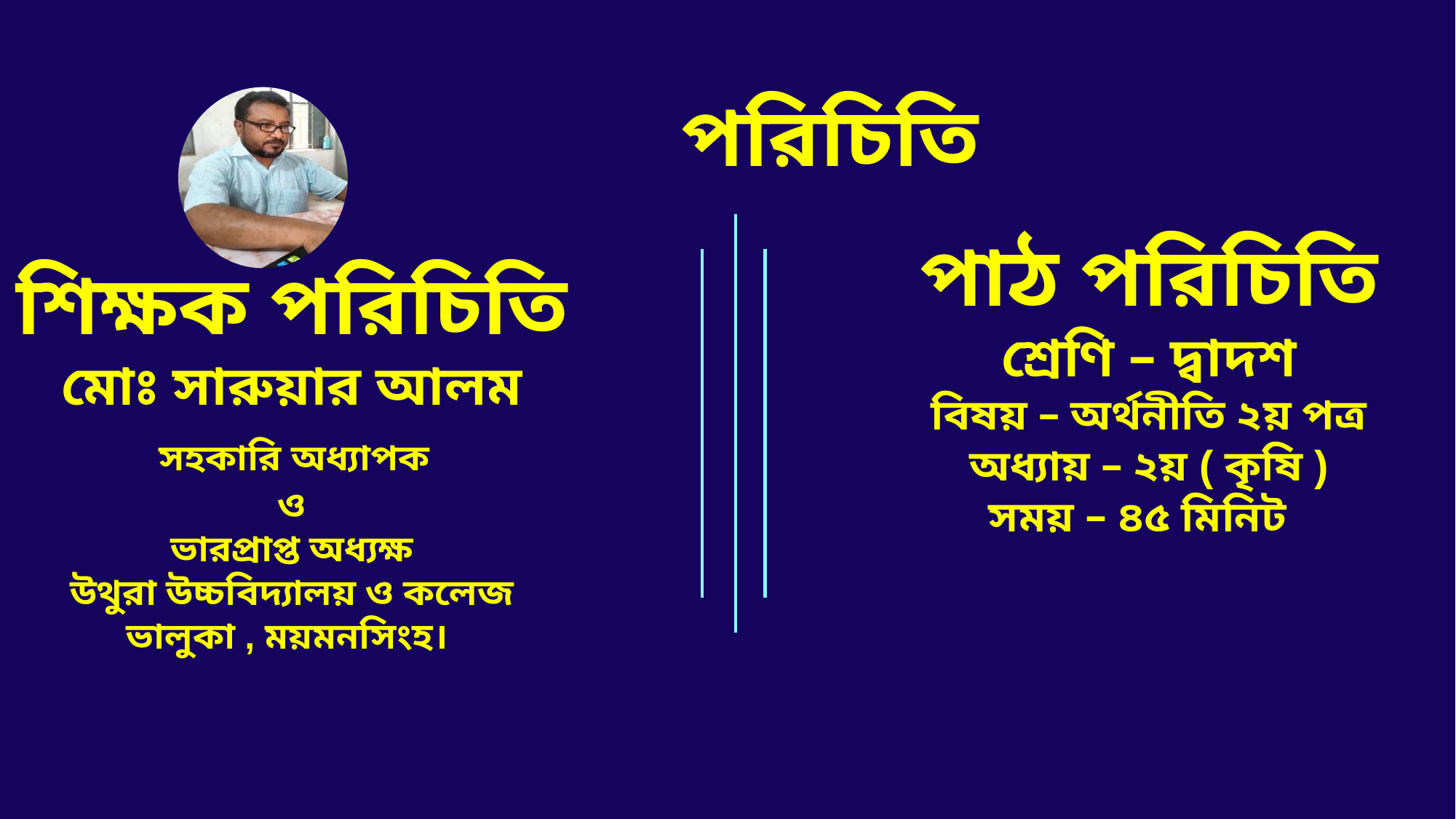

পরিচিতি

পাঠ পরিচিতি
 শ্রেণি – দ্বাদশ
বিষয় – অর্থনীতি ২য় পত্র
অধ্যায় – ২য় ( কৃষি )
সময় – ৪৫ মিনিট
শিক্ষক পরিচিতি
মোঃ সারুয়ার আলম
 সহকারি অধ্যাপক
ও
ভারপ্রাপ্ত অধ্যক্ষ
উথুরা উচ্চবিদ্যালয় ও কলেজ
ভালুকা , ময়মনসিংহ।